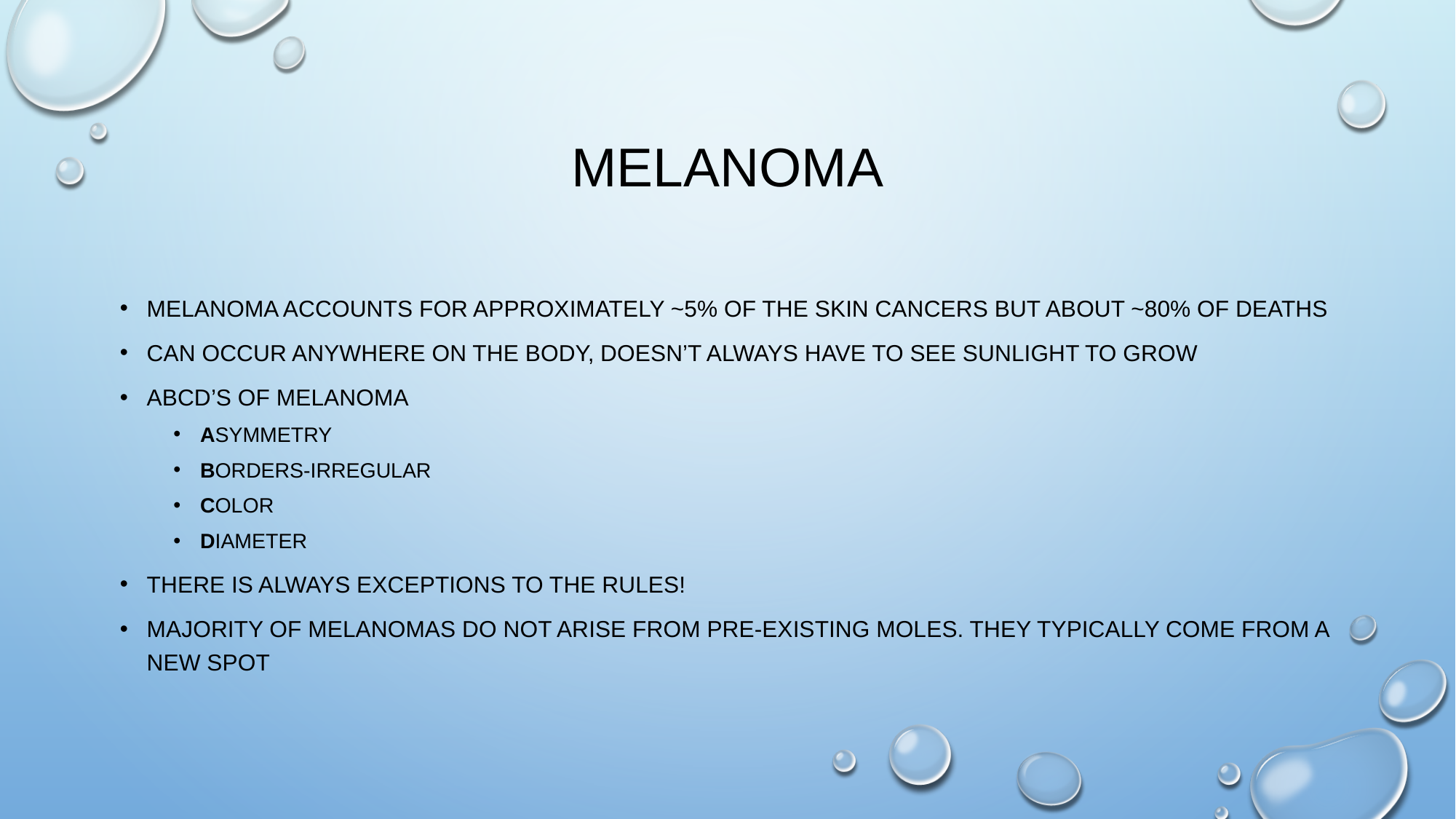

# Melanoma
Melanoma accounts for approximately ~5% of the skin cancers but about ~80% of deaths
Can occur anywhere on the body, doesn’t always have to see sunlight to grow
ABCD’s of melanoma
Asymmetry
Borders-irregular
Color
Diameter
There is ALWAYS exceptions to the rules!
Majority of melanomas do not arise from pre-existing moles. They typically come from a new spot